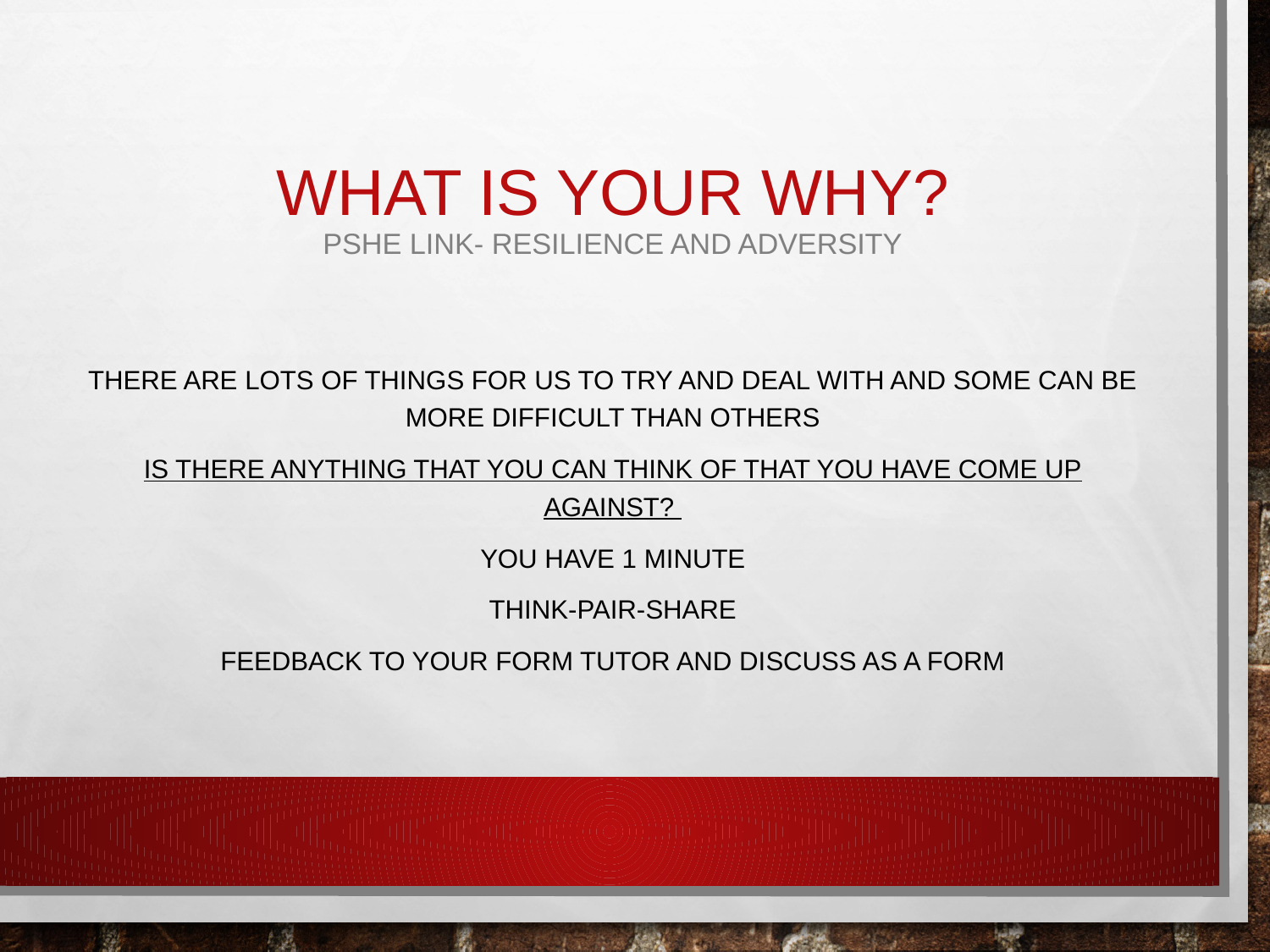

# What is your why? PSHE Link- Resilience and adversity
There are lots of things for us to try and deal with and some can be more difficult than others
Is there anything that you can think of that you have come up against?
You have 1 minute
Think-pair-share
Feedback to your form tutor and discuss as a form